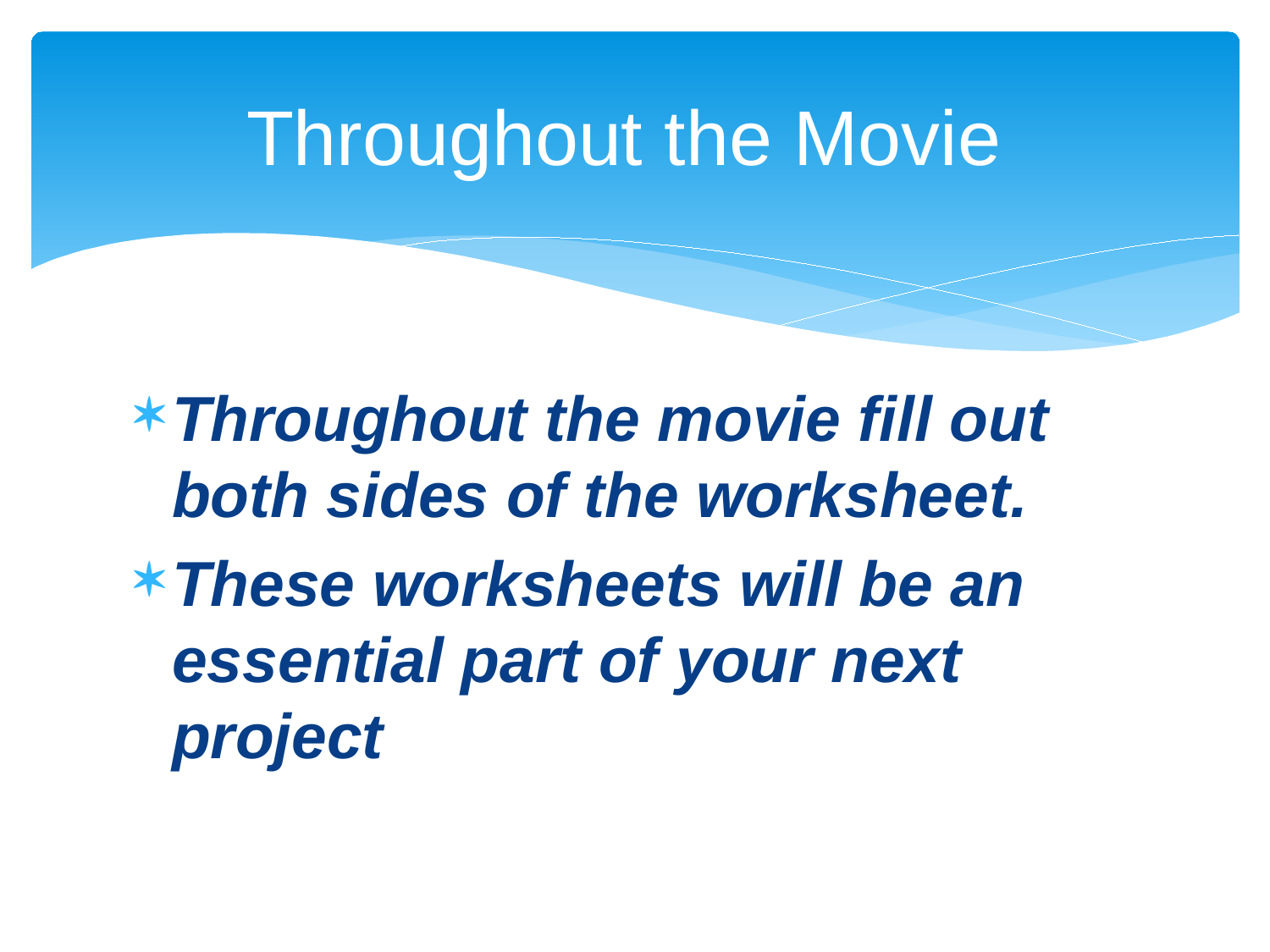

# Throughout the Movie
Throughout the movie fill out both sides of the worksheet.
These worksheets will be an essential part of your next project